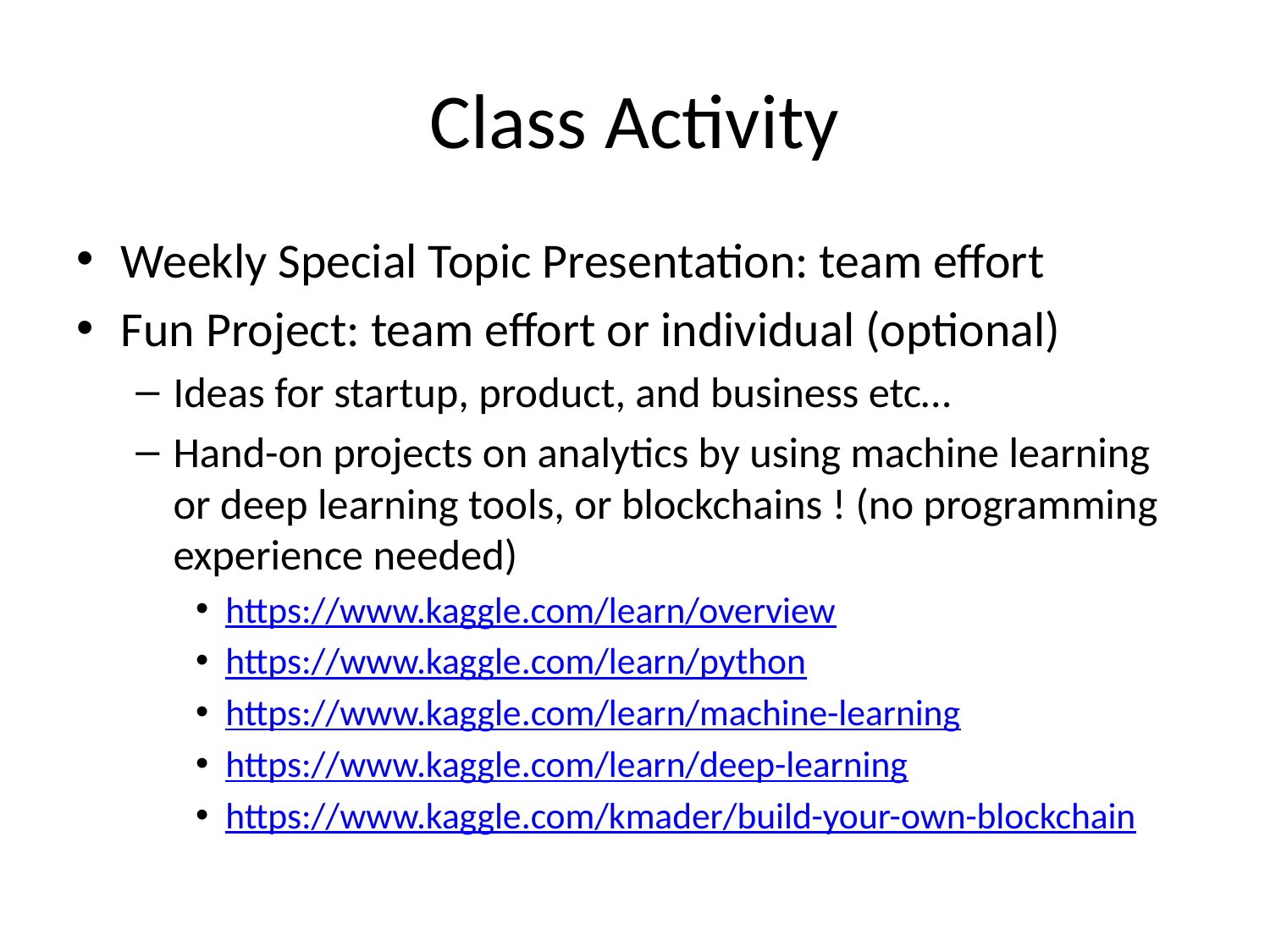

# Class Activity
Weekly Special Topic Presentation: team effort
Fun Project: team effort or individual (optional)
Ideas for startup, product, and business etc…
Hand-on projects on analytics by using machine learning or deep learning tools, or blockchains ! (no programming experience needed)
https://www.kaggle.com/learn/overview
https://www.kaggle.com/learn/python
https://www.kaggle.com/learn/machine-learning
https://www.kaggle.com/learn/deep-learning
https://www.kaggle.com/kmader/build-your-own-blockchain